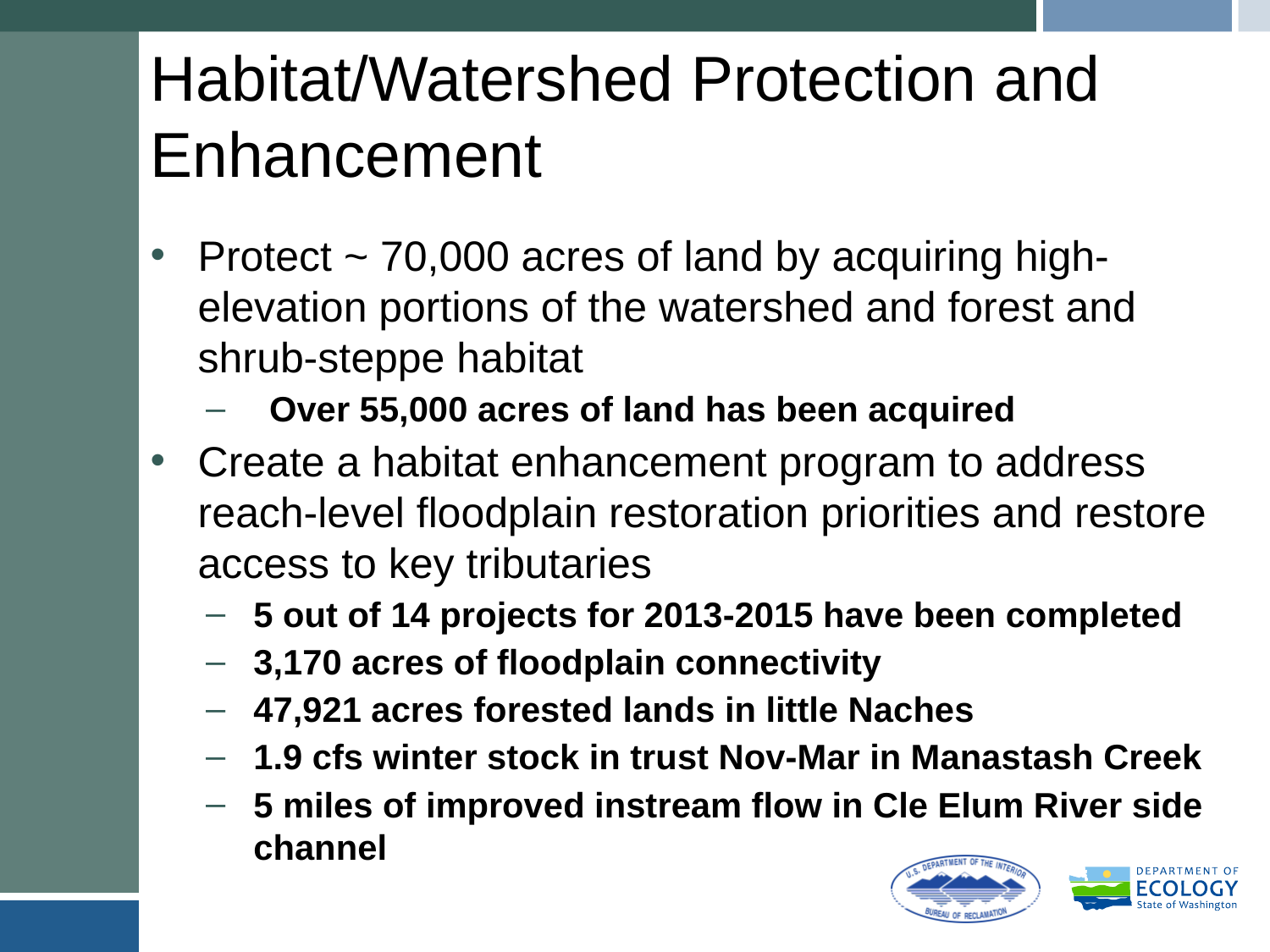

# Habitat/Watershed Protection and Enhancement
Protect ~ 70,000 acres of land by acquiring high-elevation portions of the watershed and forest and shrub-steppe habitat
Over 55,000 acres of land has been acquired
Create a habitat enhancement program to address reach-level floodplain restoration priorities and restore access to key tributaries
5 out of 14 projects for 2013-2015 have been completed
3,170 acres of floodplain connectivity
47,921 acres forested lands in little Naches
1.9 cfs winter stock in trust Nov-Mar in Manastash Creek
5 miles of improved instream flow in Cle Elum River side channel